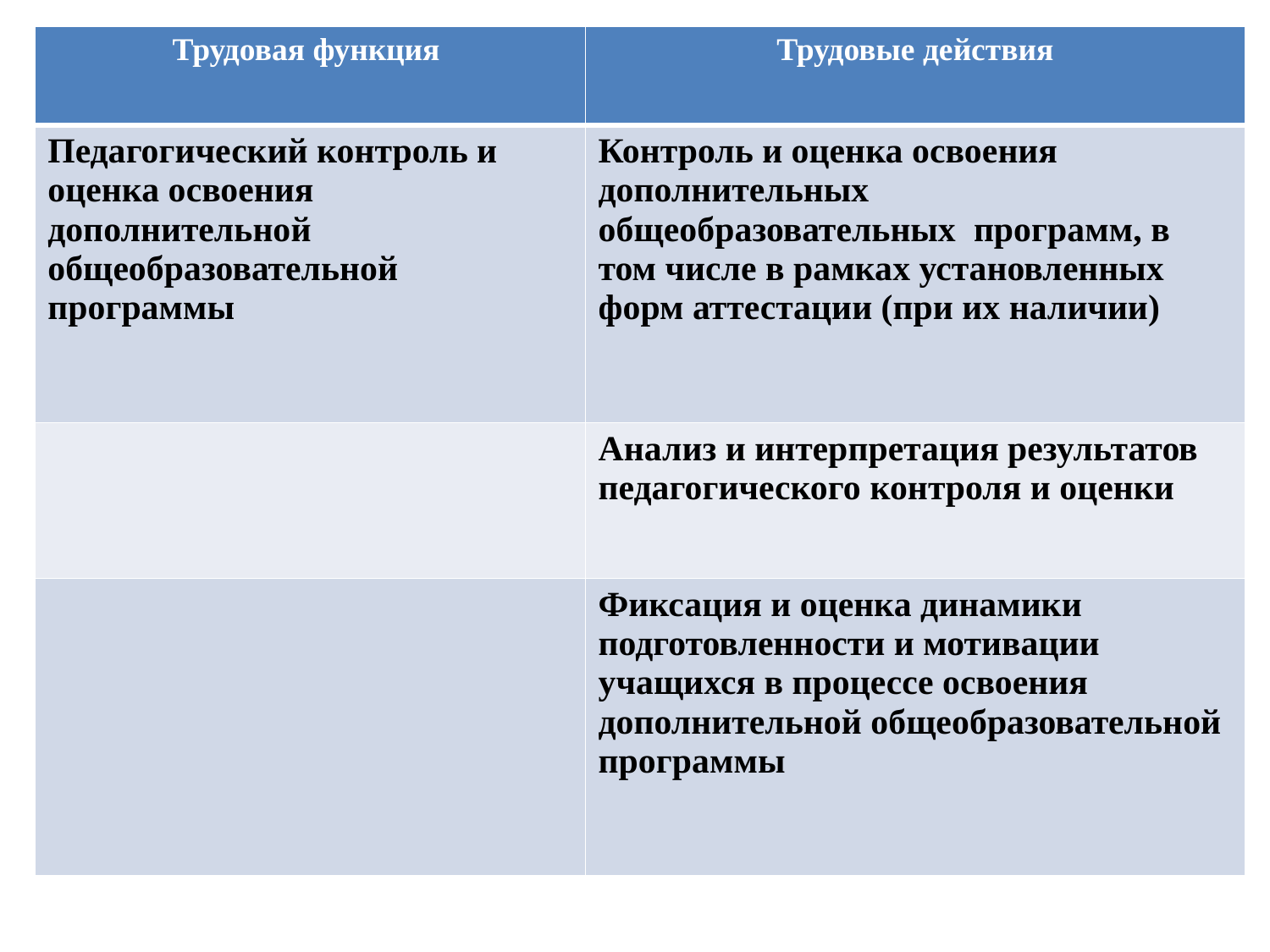

| Трудовая функция | Трудовые действия |
| --- | --- |
| Педагогический контроль и оценка освоения дополнительной общеобразовательной программы | Контроль и оценка освоения дополнительных общеобразовательных программ, в том числе в рамках установленных форм аттестации (при их наличии) |
|  | Анализ и интерпретация результатов педагогического контроля и оценки |
|  | Фиксация и оценка динамики подготовленности и мотивации учащихся в процессе освоения дополнительной общеобразовательной программы |